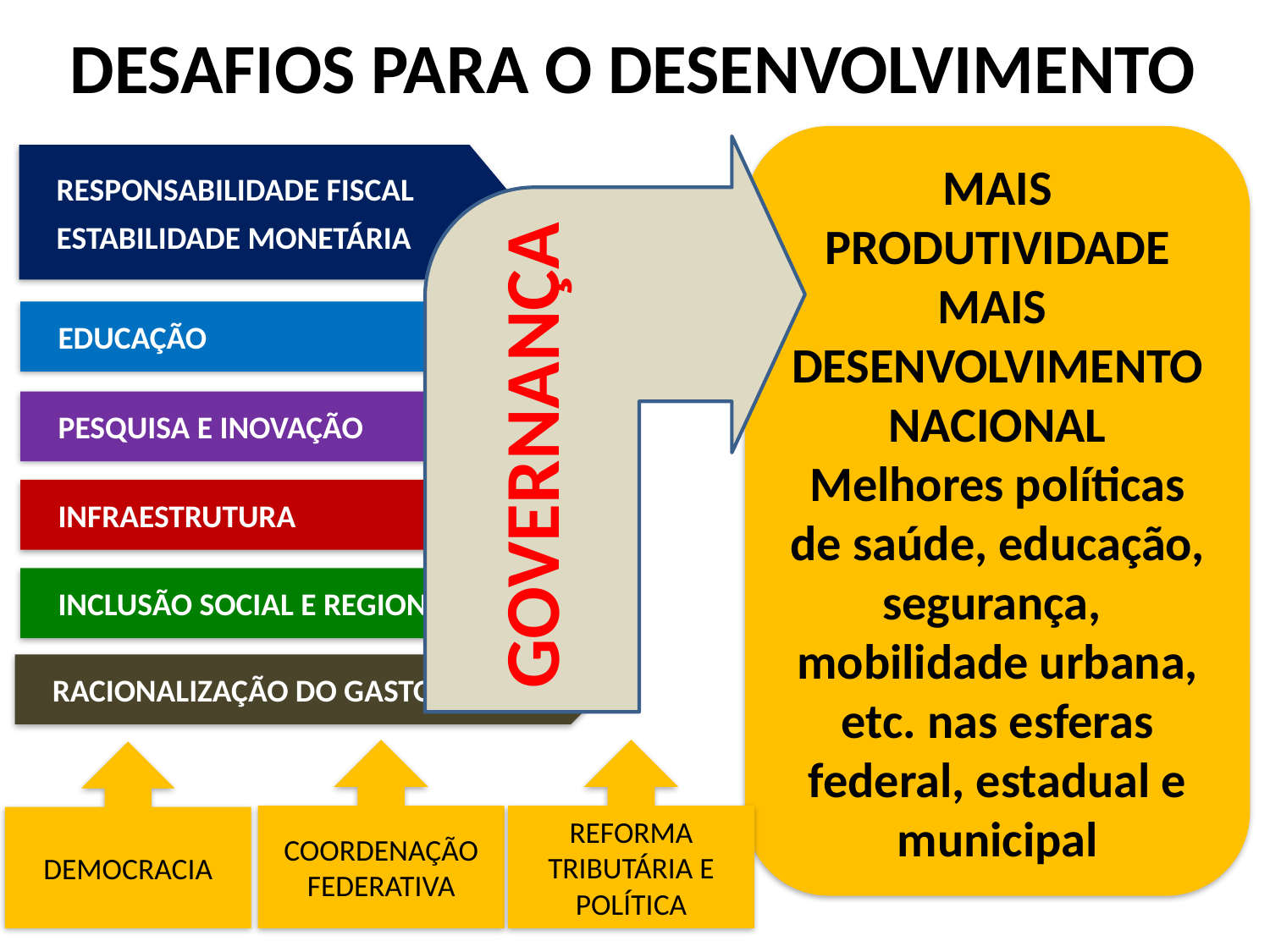

RESPONSABILIDADE FISCAL
ESTABILIDADE MONETÁRIA
DESAFIOS PARA O DESENVOLVIMENTO
MAIS PRODUTIVIDADE
MAIS
DESENVOLVIMENTO NACIONAL
Melhores políticas de saúde, educação, segurança,  mobilidade urbana, etc. nas esferas federal, estadual e municipal

GOVERNANÇA
EDUCAÇÃO
PESQUISA E INOVAÇÃO
INFRAESTRUTURA
INCLUSÃO SOCIAL E REGIONAL
RACIONALIZAÇÃO DO GASTO PÚBLICO
COORDENAÇÃO
FEDERATIVA
REFORMA TRIBUTÁRIA E POLÍTICA
DEMOCRACIA